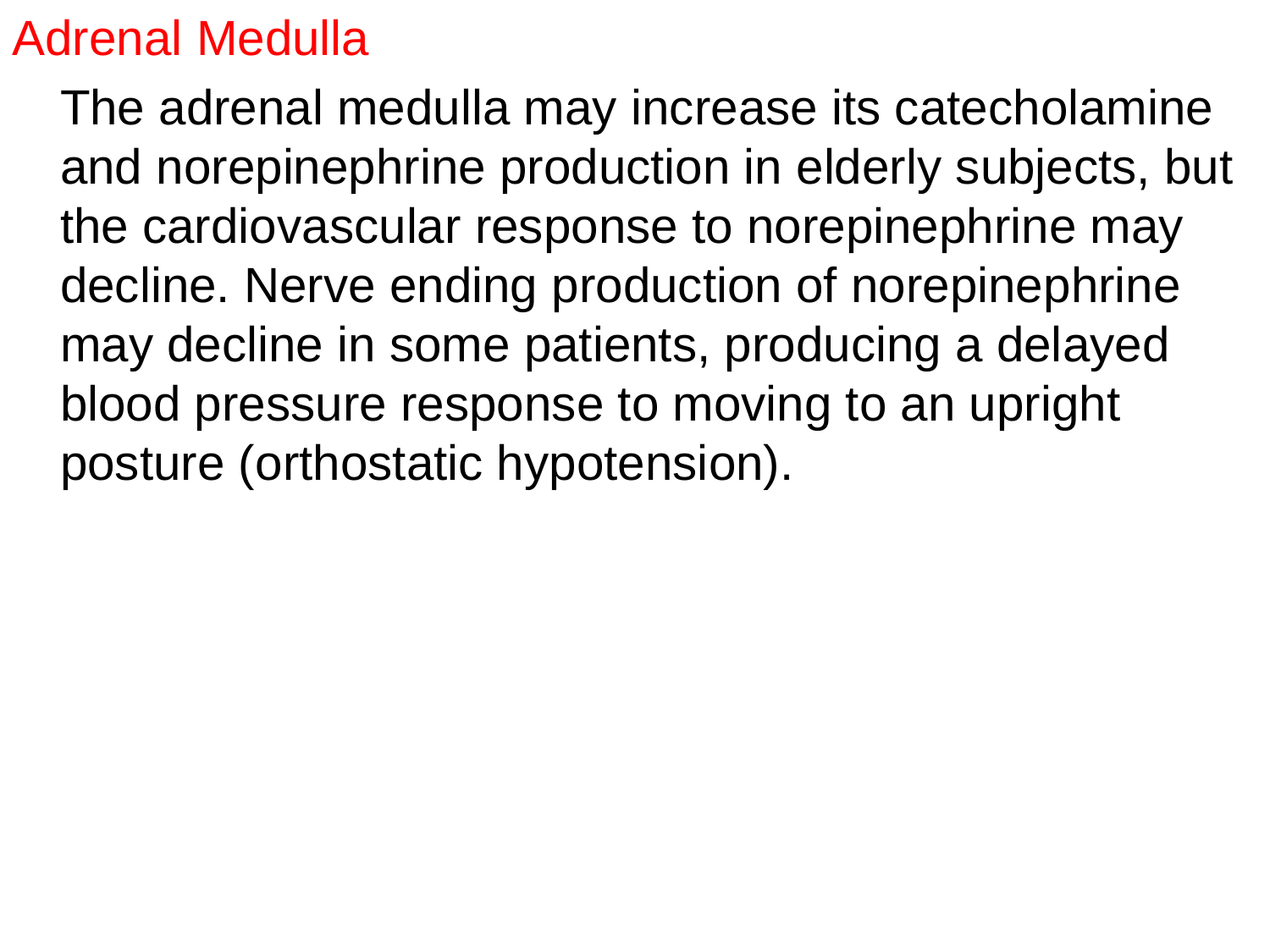

Adrenal Medulla
	The adrenal medulla may increase its catecholamine and norepinephrine production in elderly subjects, but the cardiovascular response to norepinephrine may decline. Nerve ending production of norepinephrine may decline in some patients, producing a delayed blood pressure response to moving to an upright posture (orthostatic hypotension).